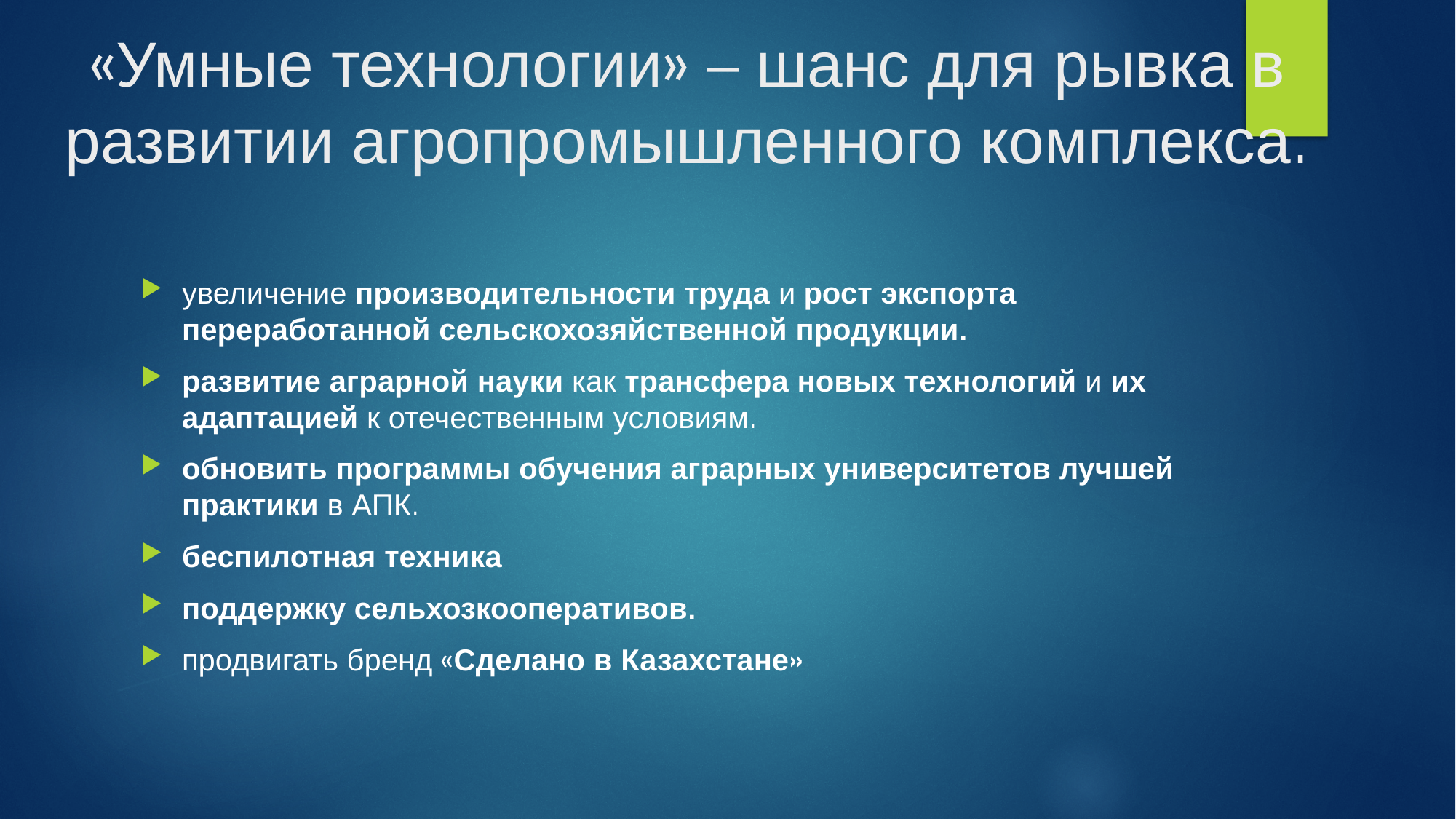

# «Умные технологии» – шанс для рывка в развитии агропромышленного комплекса.
увеличение производительности труда и рост экспорта переработанной сельскохозяйственной продукции.
развитие аграрной науки как трансфера новых технологий и их адаптацией к отечественным условиям.
обновить программы обучения аграрных университетов лучшей практики в АПК.
беспилотная техника
поддержку сельхозкооперативов.
продвигать бренд «Сделано в Казахстане»